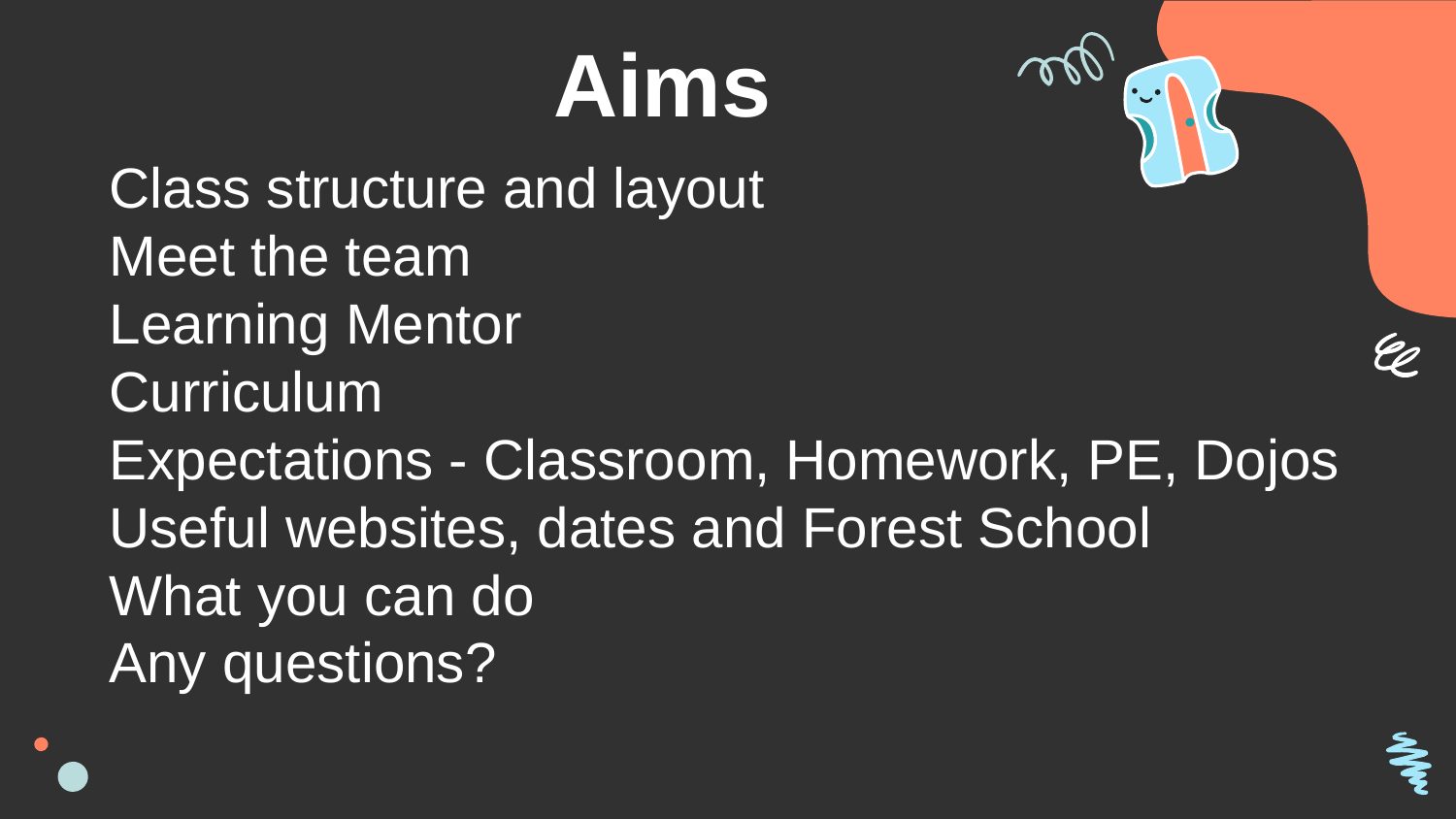

# Aims

Class structure and layout

Meet the team

Learning Mentor

Curriculum

Expectations - Classroom, Homework, PE, Dojos

Useful websites, dates and Forest School

What you can do

Any questions?